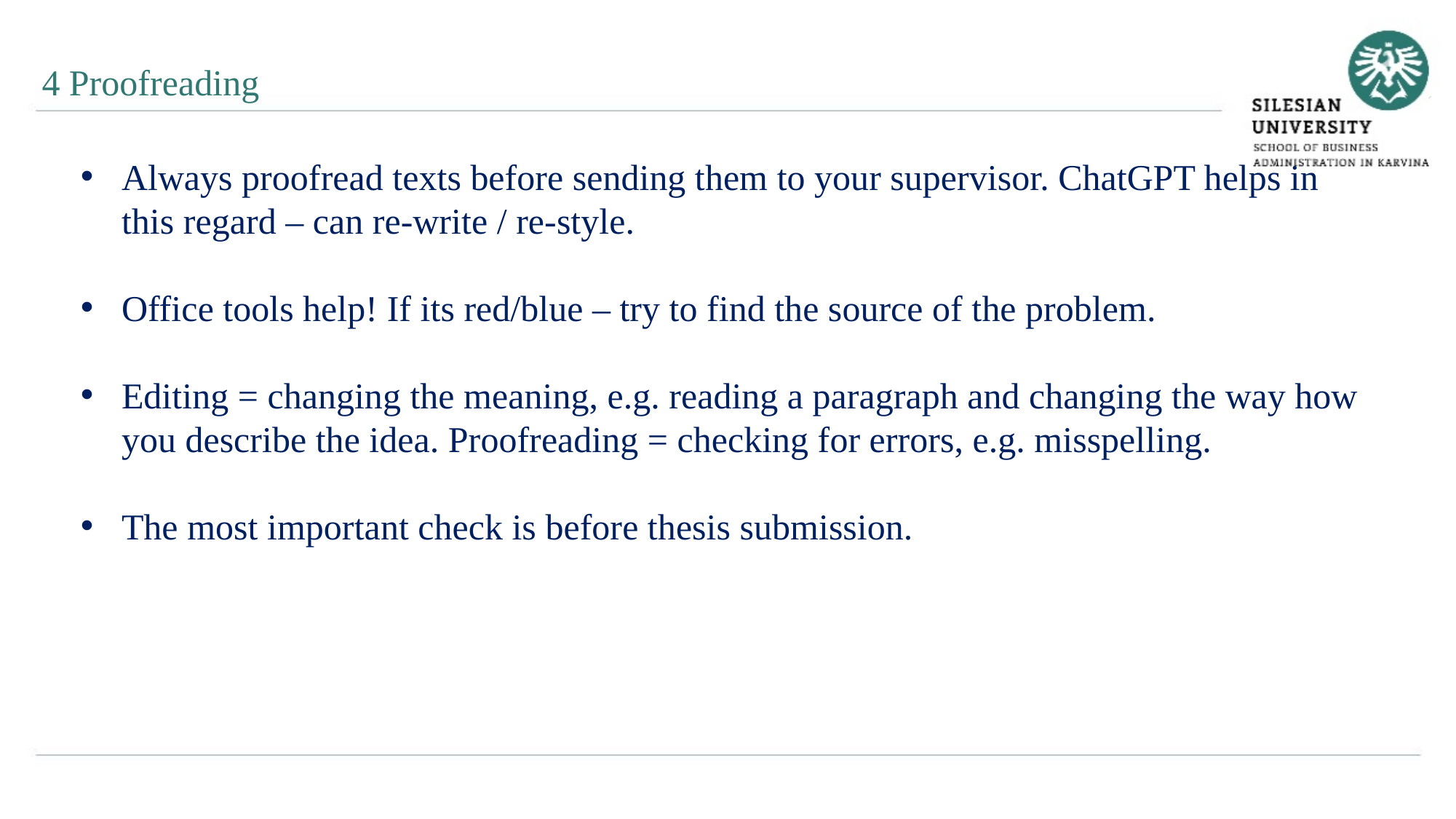

4 Proofreading
Always proofread texts before sending them to your supervisor. ChatGPT helps in this regard – can re-write / re-style.

Office tools help! If its red/blue – try to find the source of the problem.

Editing = changing the meaning, e.g. reading a paragraph and changing the way how you describe the idea. Proofreading = checking for errors, e.g. misspelling.

The most important check is before thesis submission.